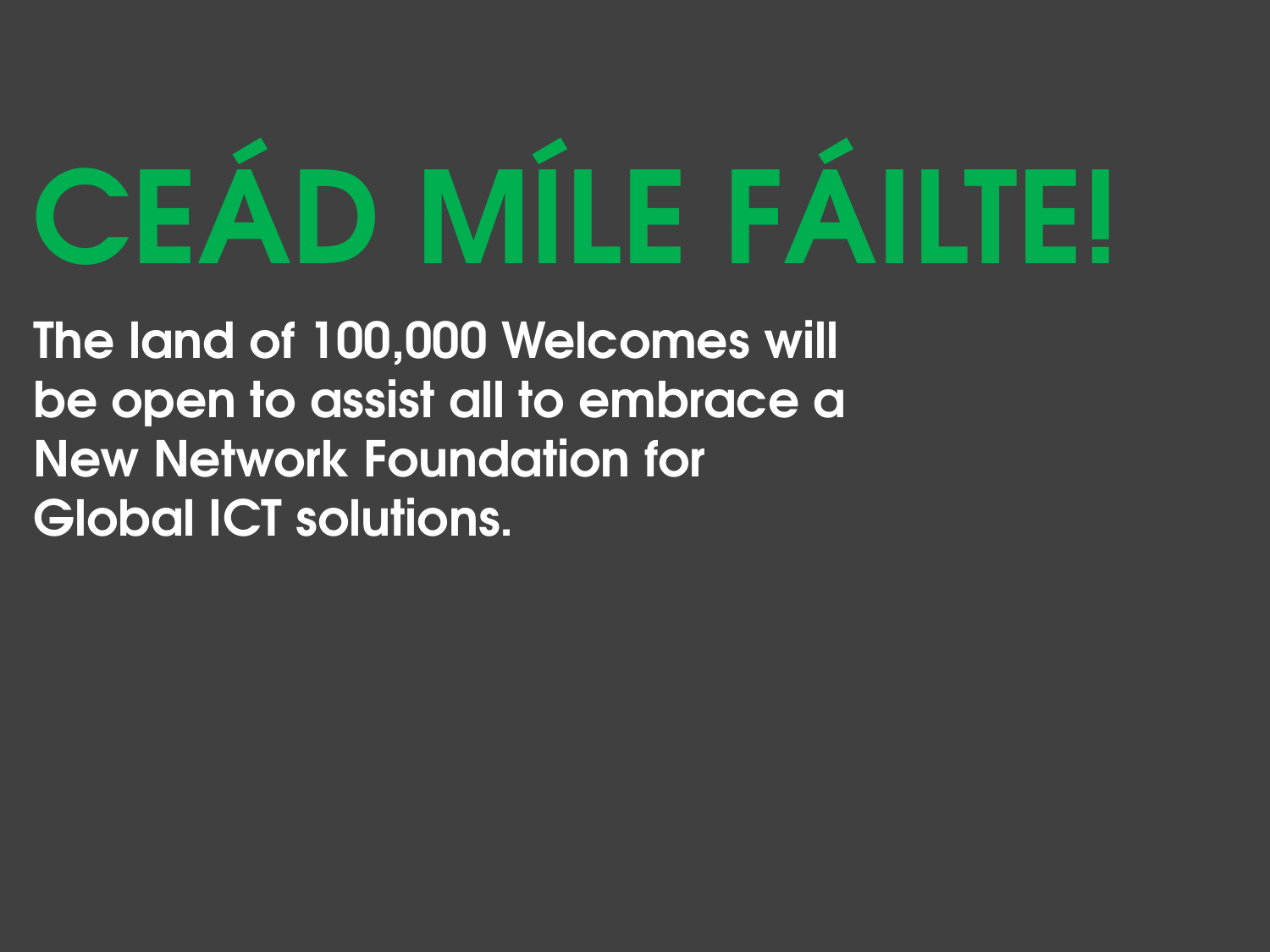

CEÁD MÍLE FÁILTE!
The land of 100,000 Welcomes will be open to assist all to embrace a New Network Foundation for Global ICT solutions.